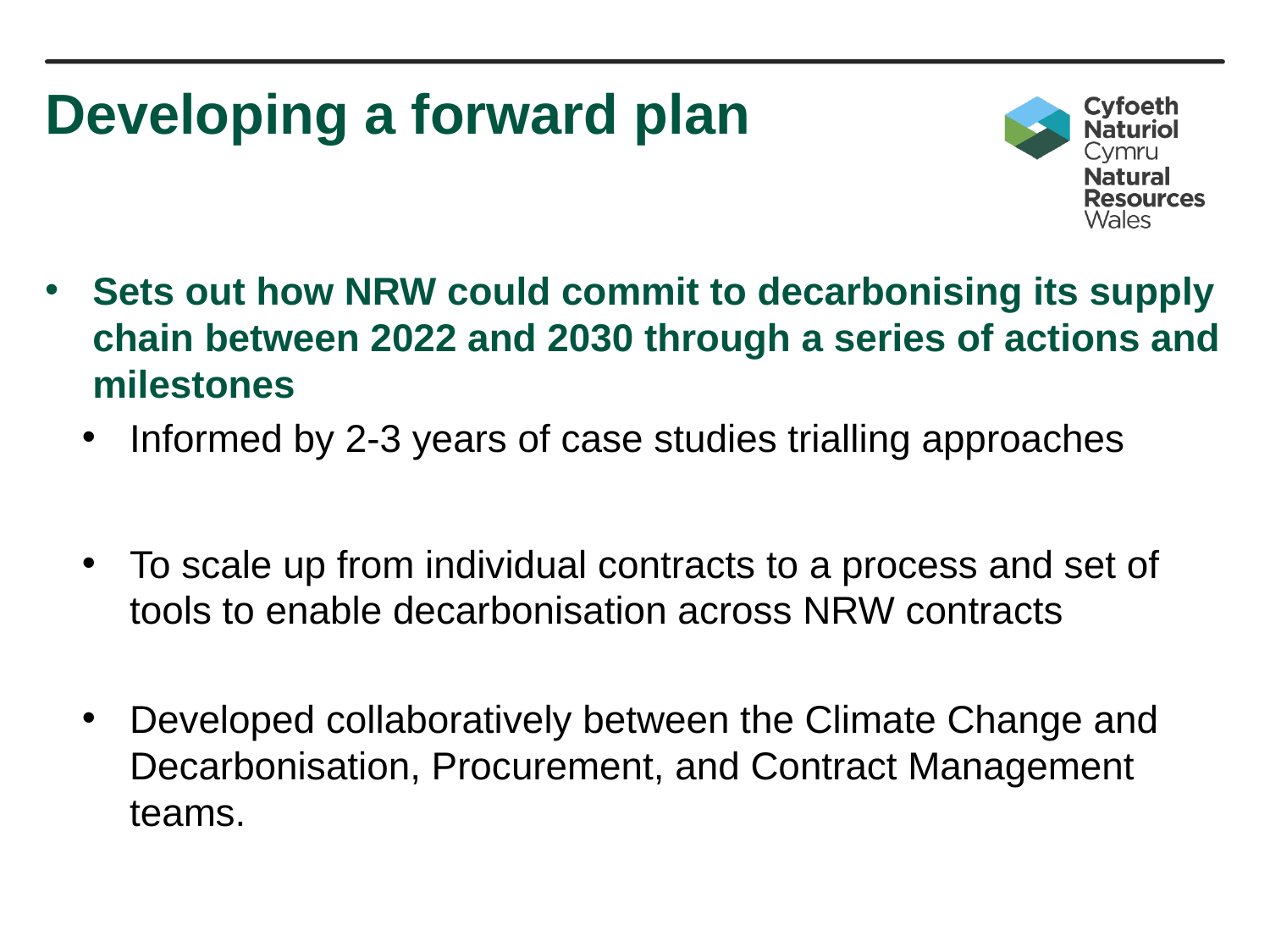

# Developing a forward plan
Sets out how NRW could commit to decarbonising its supply chain between 2022 and 2030 through a series of actions and milestones
Informed by 2-3 years of case studies trialling approaches

To scale up from individual contracts to a process and set of tools to enable decarbonisation across NRW contracts

Developed collaboratively between the Climate Change and Decarbonisation, Procurement, and Contract Management teams.